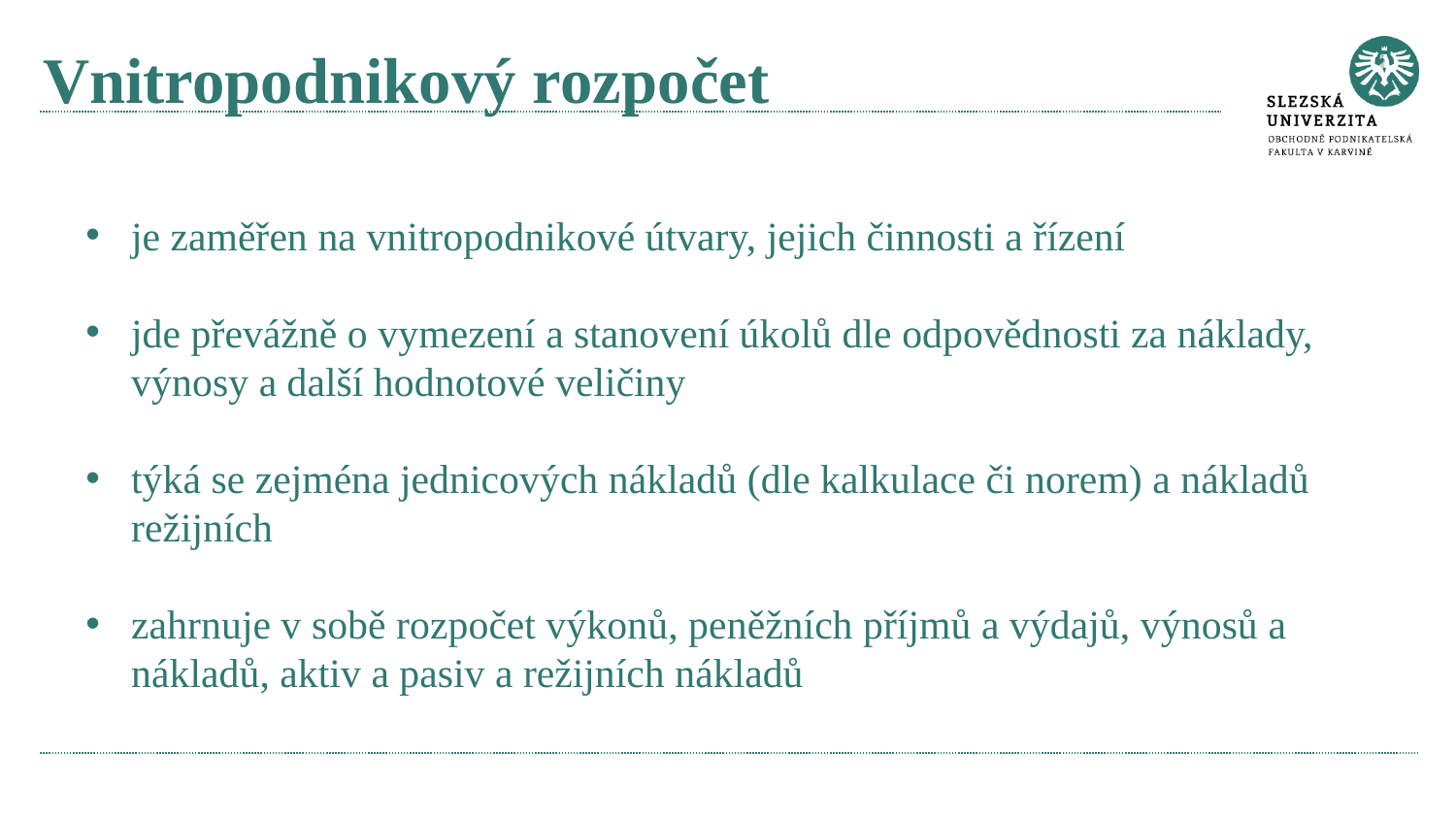

# Vnitropodnikový rozpočet

je zaměřen na vnitropodnikové útvary, jejich činnosti a řízení

jde převážně o vymezení a stanovení úkolů dle odpovědnosti za náklady, výnosy a další hodnotové veličiny

týká se zejména jednicových nákladů (dle kalkulace či norem) a nákladů režijních

zahrnuje v sobě rozpočet výkonů, peněžních příjmů a výdajů, výnosů a nákladů, aktiv a pasiv a režijních nákladů